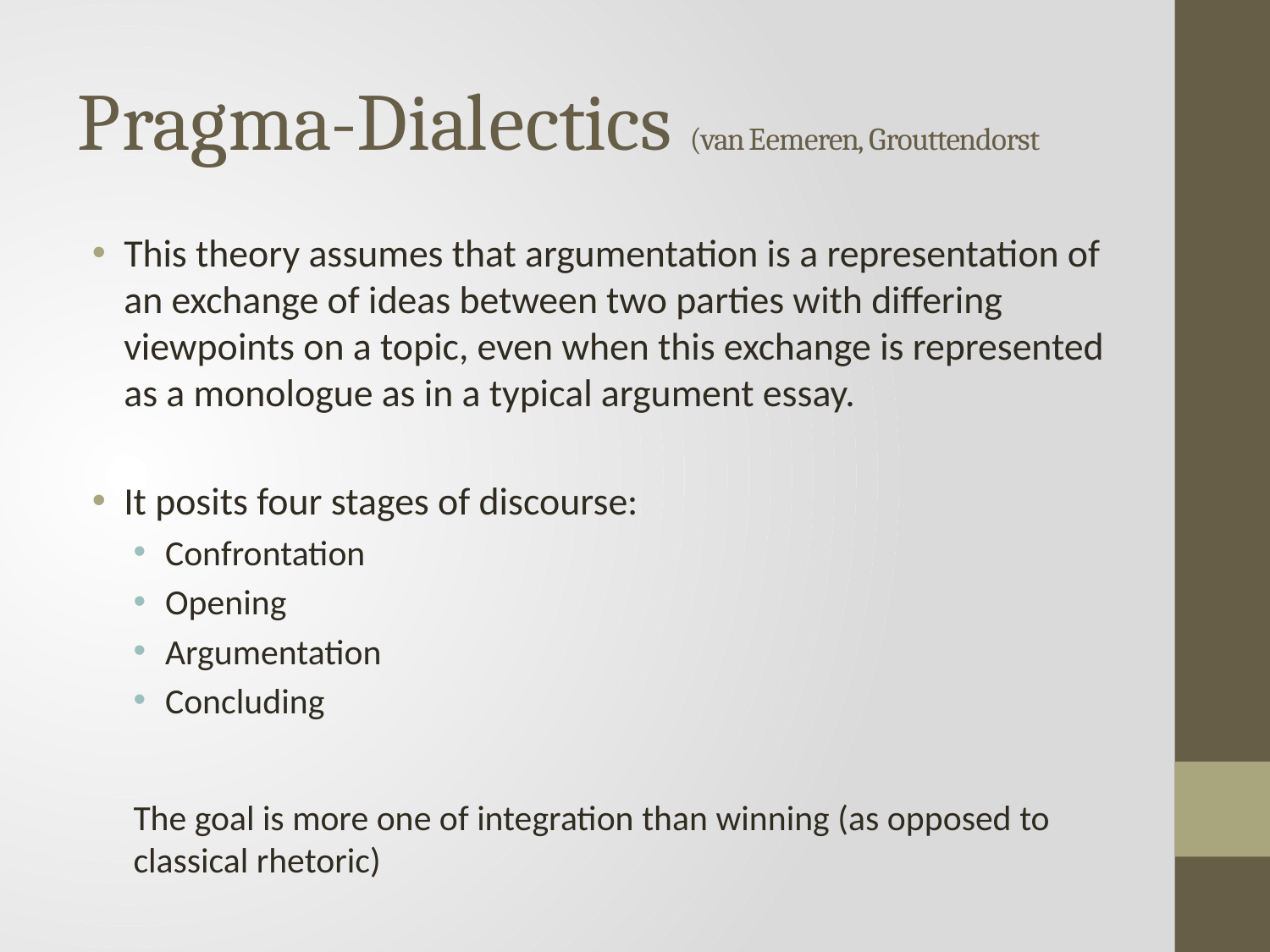

# Pragma-Dialectics (van Eemeren, Grouttendorst
This theory assumes that argumentation is a representation of an exchange of ideas between two parties with differing viewpoints on a topic, even when this exchange is represented as a monologue as in a typical argument essay.

It posits four stages of discourse:
Confrontation
Opening
Argumentation
Concluding

The goal is more one of integration than winning (as opposed to classical rhetoric)